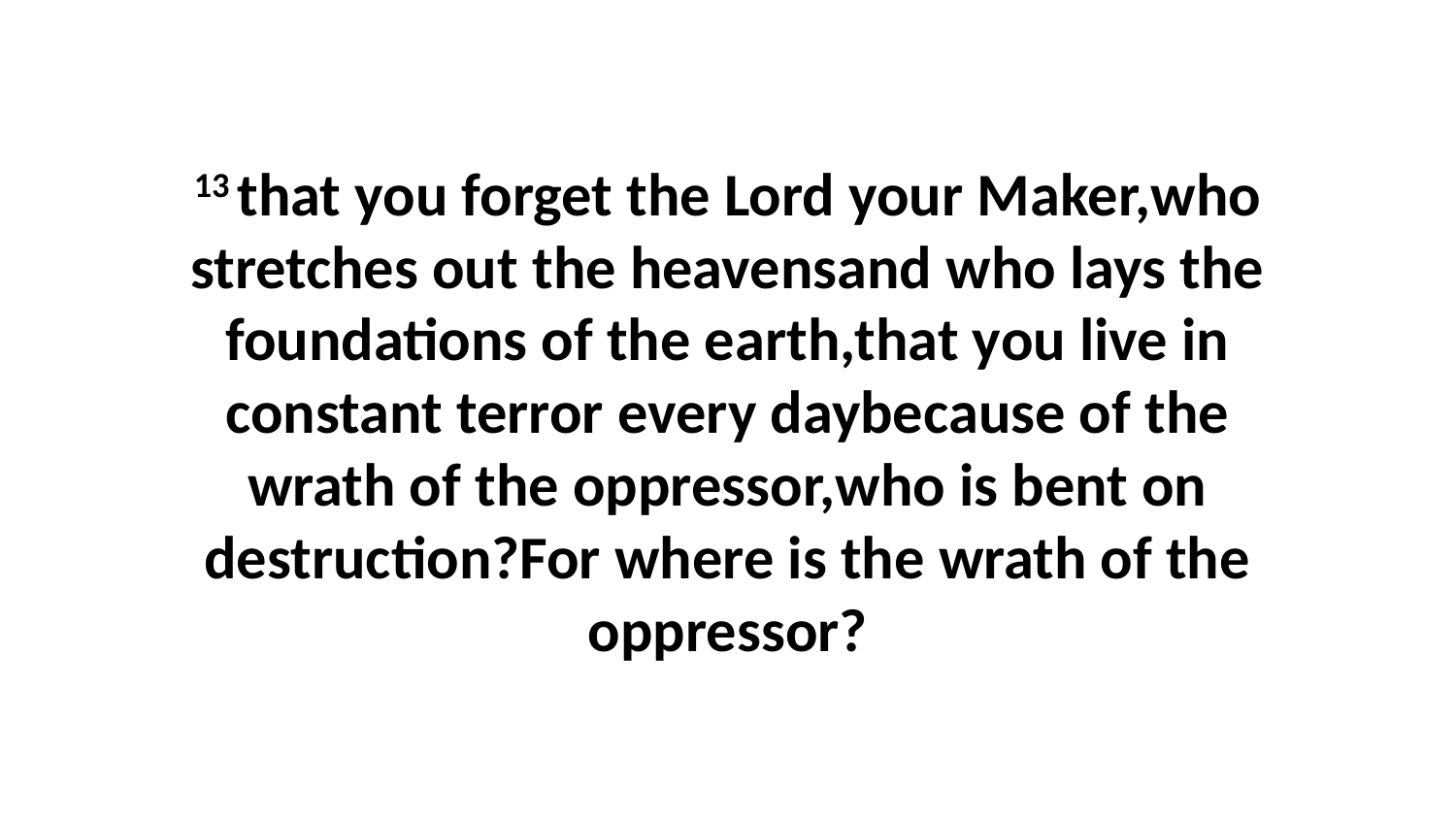

13 that you forget the Lord your Maker,who stretches out the heavensand who lays the foundations of the earth,that you live in constant terror every daybecause of the wrath of the oppressor,who is bent on destruction?For where is the wrath of the oppressor?